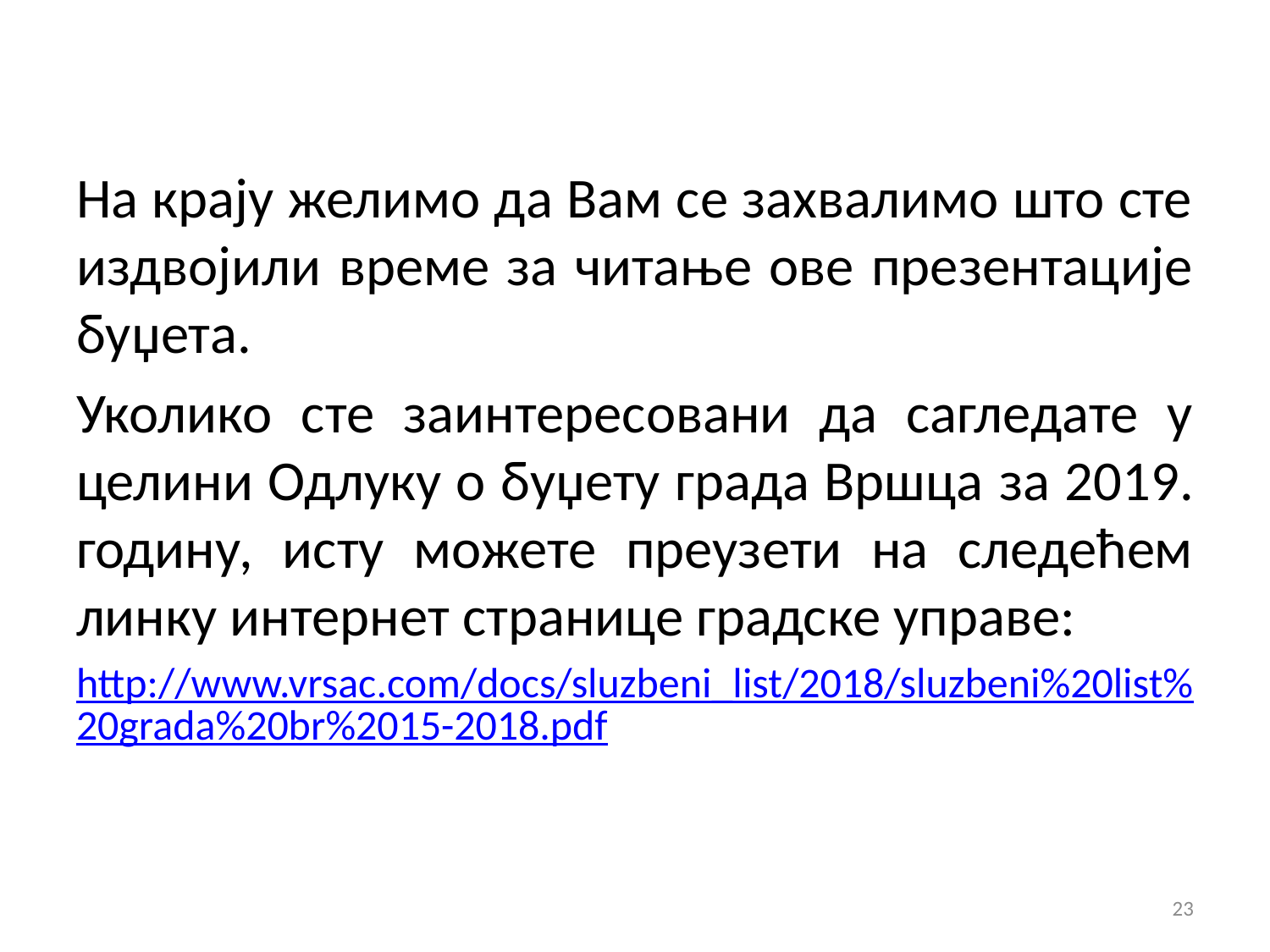

На крају желимо да Вам се захвалимо што сте издвојили време за читање ове презентације буџета.
Уколико сте заинтересовани да сагледате у целини Одлуку о буџету града Вршца за 2019. годину, исту можете преузети на следећем линку интернет странице градске управе:
http://www.vrsac.com/docs/sluzbeni_list/2018/sluzbeni%20list%20grada%20br%2015-2018.pdf
23